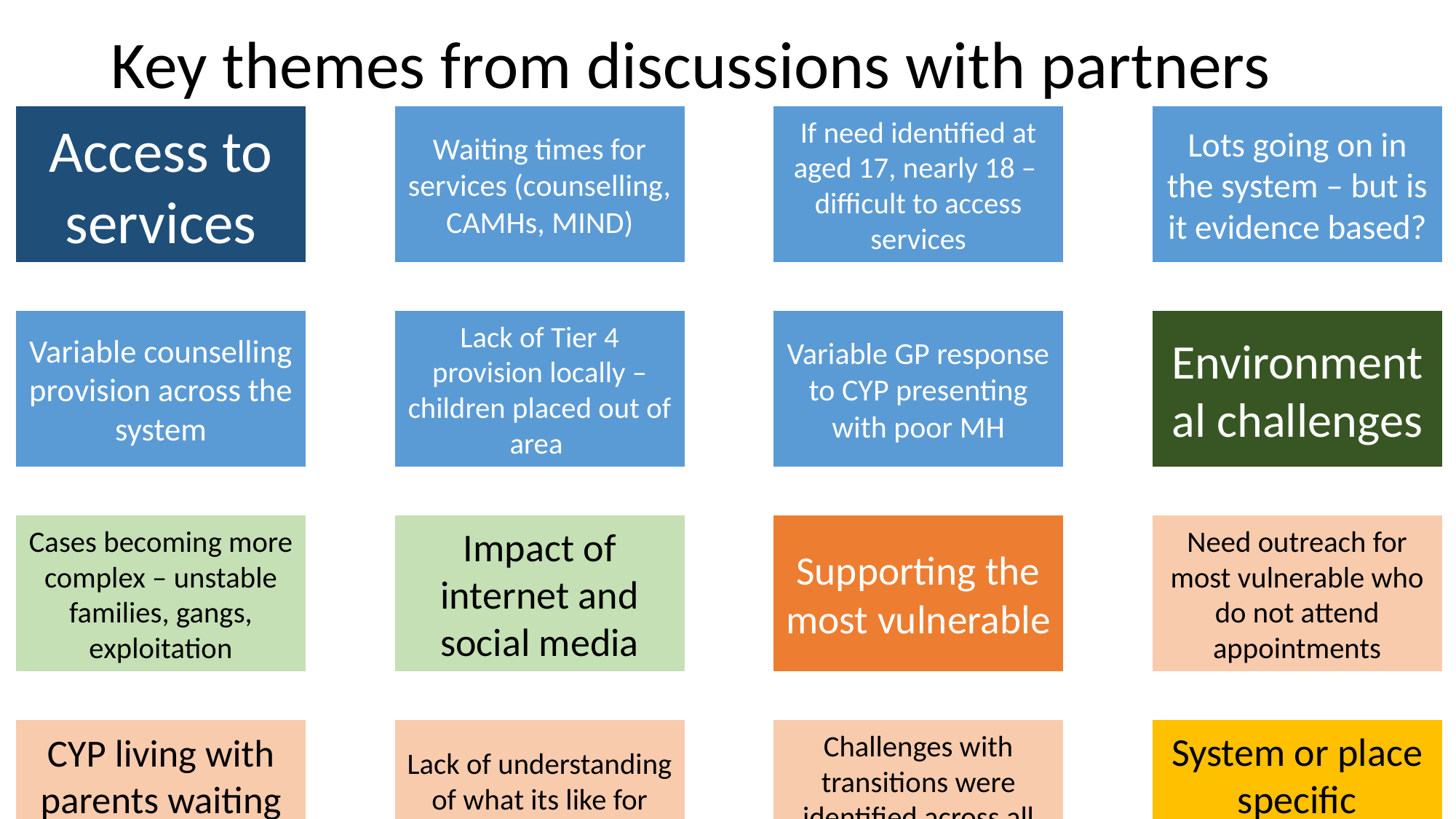

Key themes from discussions with partners
Impact of internet and social media
Access to services
Environmental challenges
Waiting times for services (counselling, CAMHs, MIND)
Need outreach for most vulnerable who do not attend appointments
Cases becoming more complex – unstable families, gangs, exploitation
Supporting the most vulnerable
Variable GP response to CYP presenting with poor MH
Variable counselling provision across the system
Lots going on in the system – but is it evidence based?
Lack of Tier 4 provision locally – children placed out of area
If need identified at aged 17, nearly 18 –  difficult to access services
15